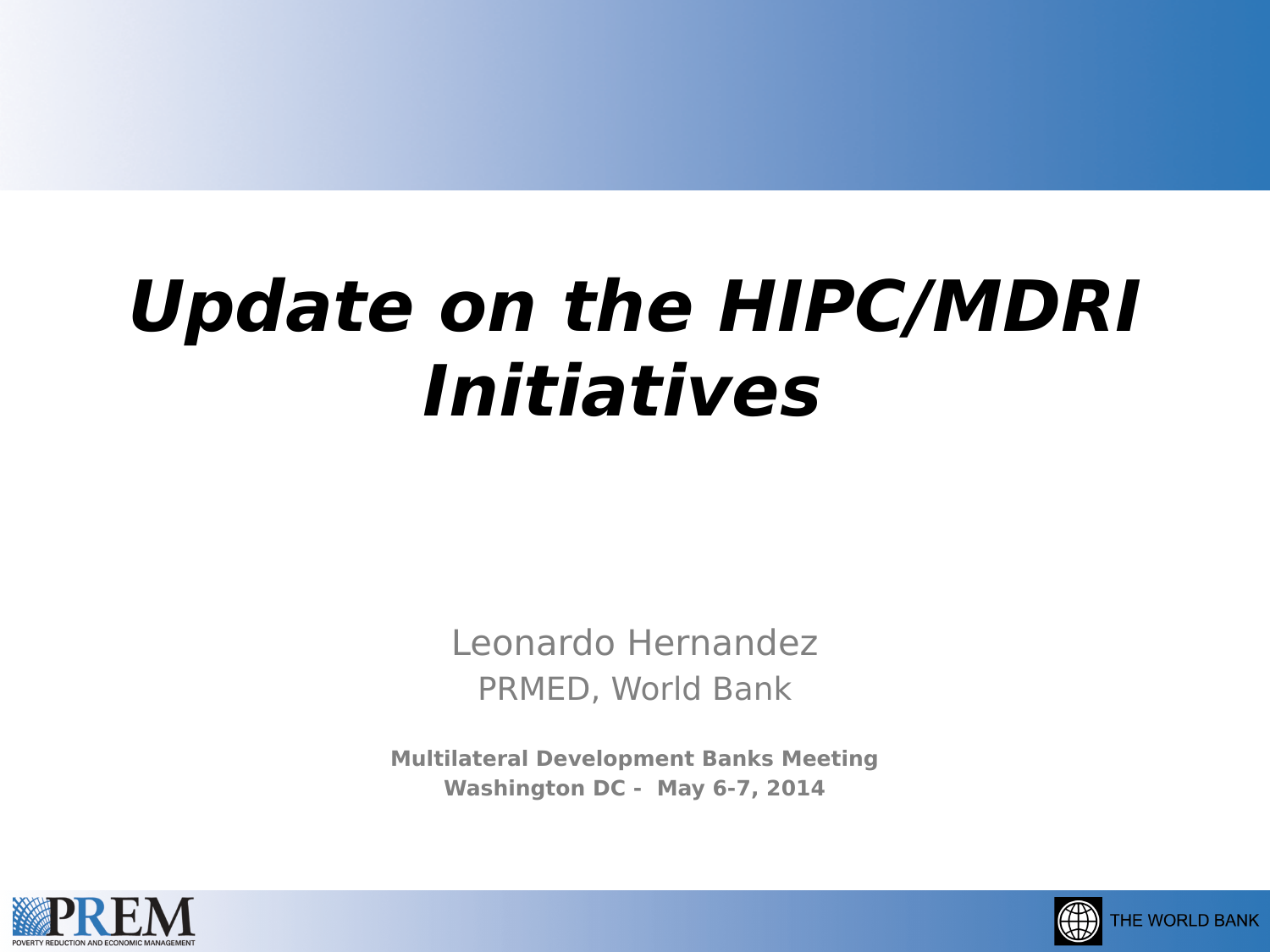

# Update on the HIPC/MDRI Initiatives
Leonardo Hernandez
PRMED, World Bank

Multilateral Development Banks Meeting
Washington DC -  May 6-7, 2014